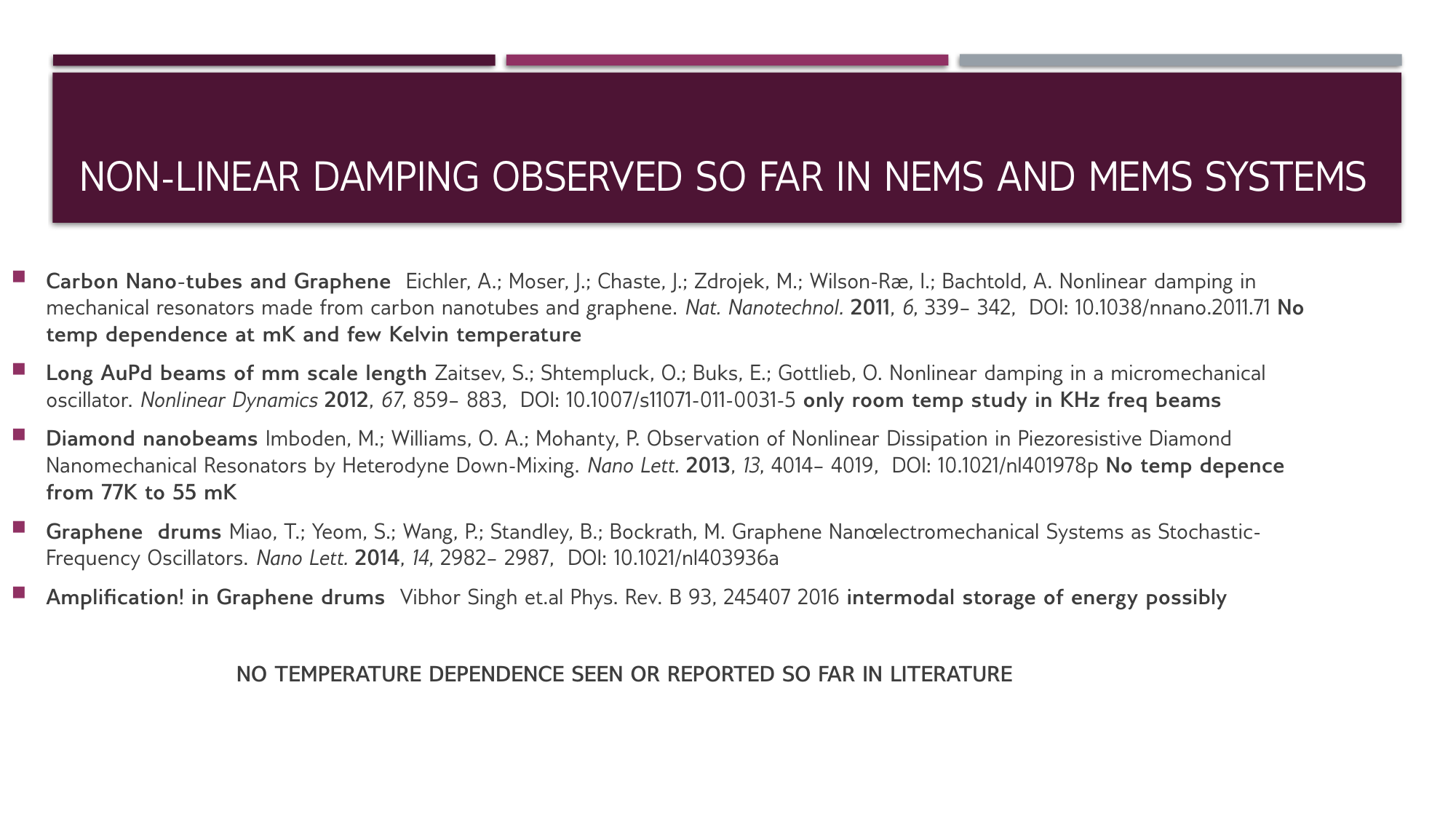

# Non-linear damping observed so far in NEMS and Mems systems
Carbon Nano-tubes and Graphene  Eichler, A.; Moser, J.; Chaste, J.; Zdrojek, M.; Wilson-Rae, I.; Bachtold, A. Nonlinear damping in mechanical resonators made from carbon nanotubes and graphene. Nat. Nanotechnol. 2011, 6, 339– 342,  DOI: 10.1038/nnano.2011.71 No temp dependence at mK and few Kelvin temperature
Long AuPd beams of mm scale length Zaitsev, S.; Shtempluck, O.; Buks, E.; Gottlieb, O. Nonlinear damping in a micromechanical oscillator. Nonlinear Dynamics 2012, 67, 859– 883,  DOI: 10.1007/s11071-011-0031-5 only room temp study in KHz freq beams
Diamond nanobeams Imboden, M.; Williams, O. A.; Mohanty, P. Observation of Nonlinear Dissipation in Piezoresistive Diamond Nanomechanical Resonators by Heterodyne Down-Mixing. Nano Lett. 2013, 13, 4014– 4019,  DOI: 10.1021/nl401978p No temp depence from 77K to 55 mK
Graphene  drums Miao, T.; Yeom, S.; Wang, P.; Standley, B.; Bockrath, M. Graphene Nanoelectromechanical Systems as Stochastic-Frequency Oscillators. Nano Lett. 2014, 14, 2982– 2987,  DOI: 10.1021/nl403936a
Amplification! in Graphene drums  Vibhor Singh et.al Phys. Rev. B 93, 245407 2016 intermodal storage of energy possibly

                               NO TEMPERATURE DEPENDENCE SEEN OR REPORTED SO FAR IN LITERATURE